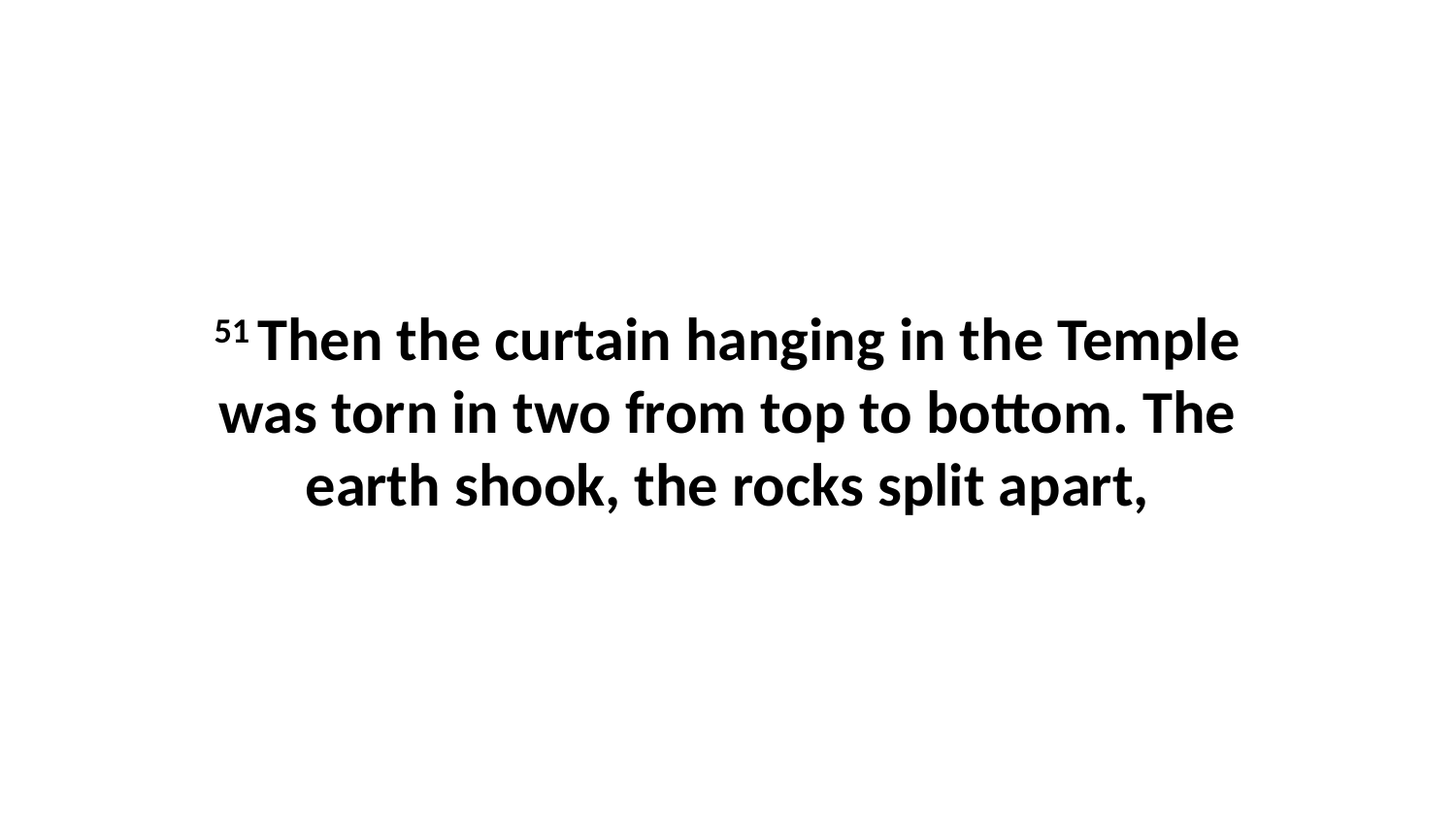

51 Then the curtain hanging in the Temple was torn in two from top to bottom. The earth shook, the rocks split apart,